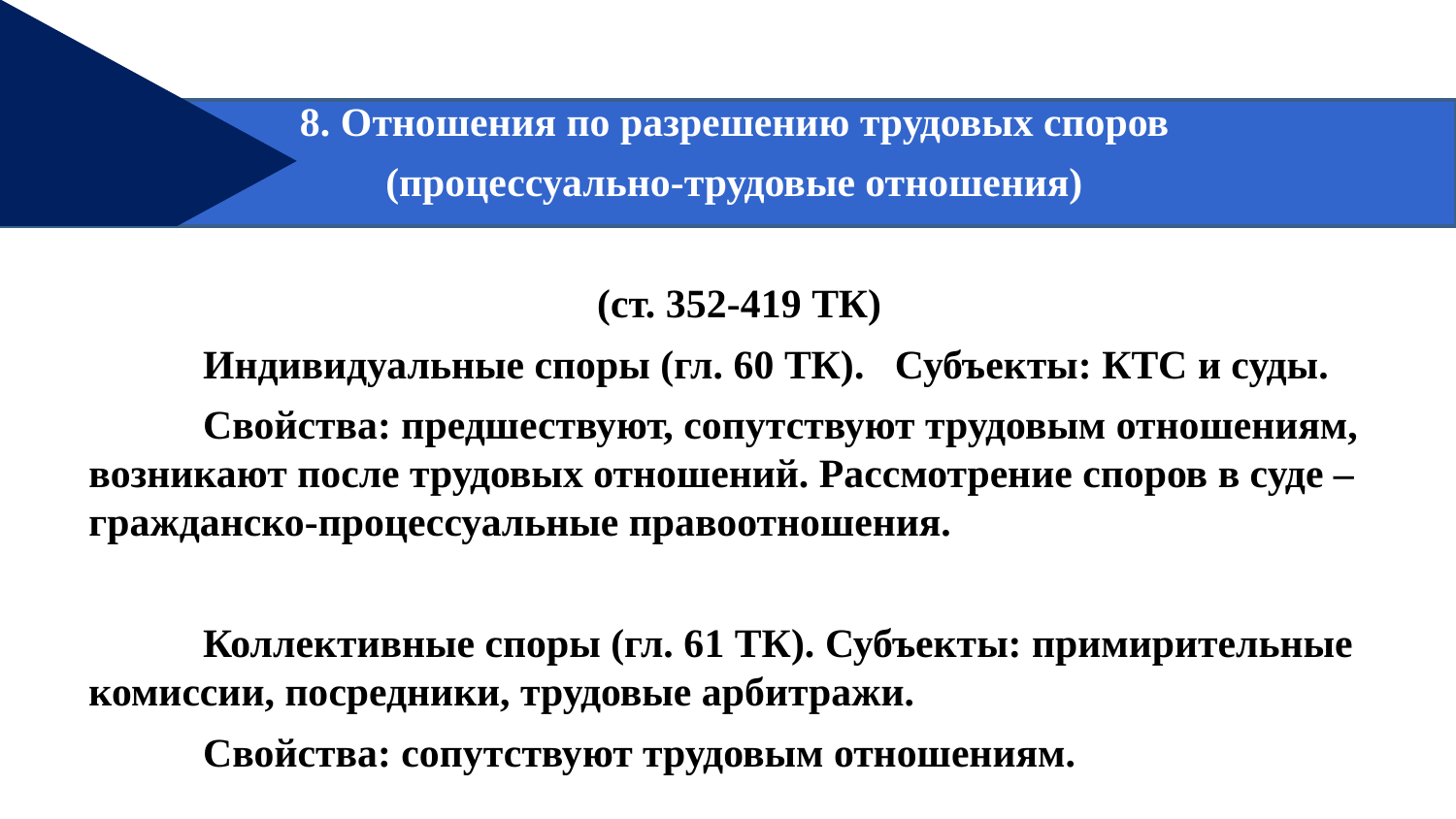

8. Отношения по разрешению трудовых споров
(процессуально-трудовые отношения)

(ст. 352-419 ТК)
Индивидуальные споры (гл. 60 ТК).   Субъекты: КТС и суды.
Свойства: предшествуют, сопутствуют трудовым отношениям, возникают после трудовых отношений. Рассмотрение споров в суде – гражданско-процессуальные правоотношения.

Коллективные споры (гл. 61 ТК). Субъекты: примирительные комиссии, посредники, трудовые арбитражи.
Свойства: сопутствуют трудовым отношениям.